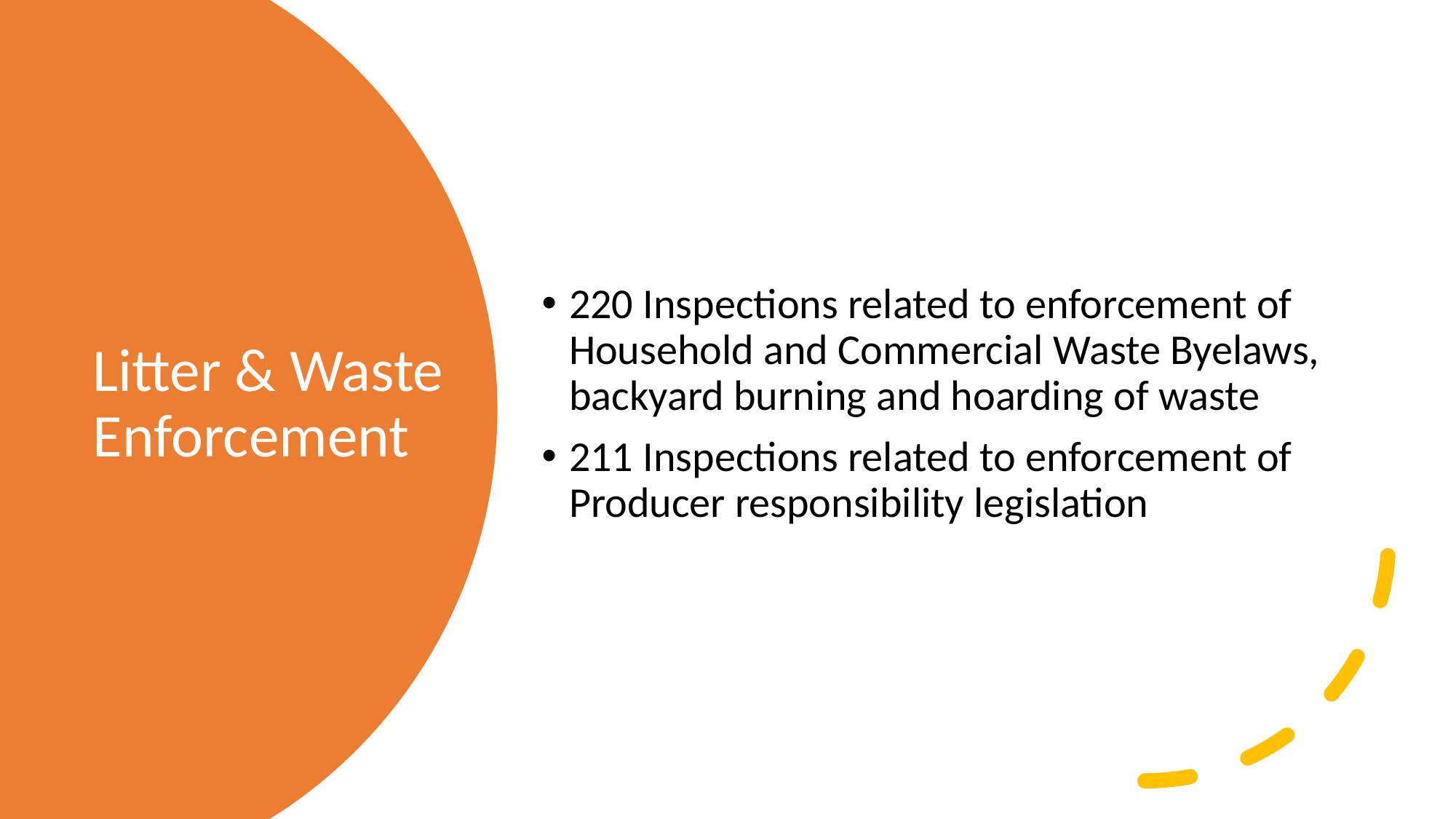

220 Inspections related to enforcement of Household and Commercial Waste Byelaws, backyard burning and hoarding of waste
211 Inspections related to enforcement of Producer responsibility legislation
# Litter & Waste Enforcement